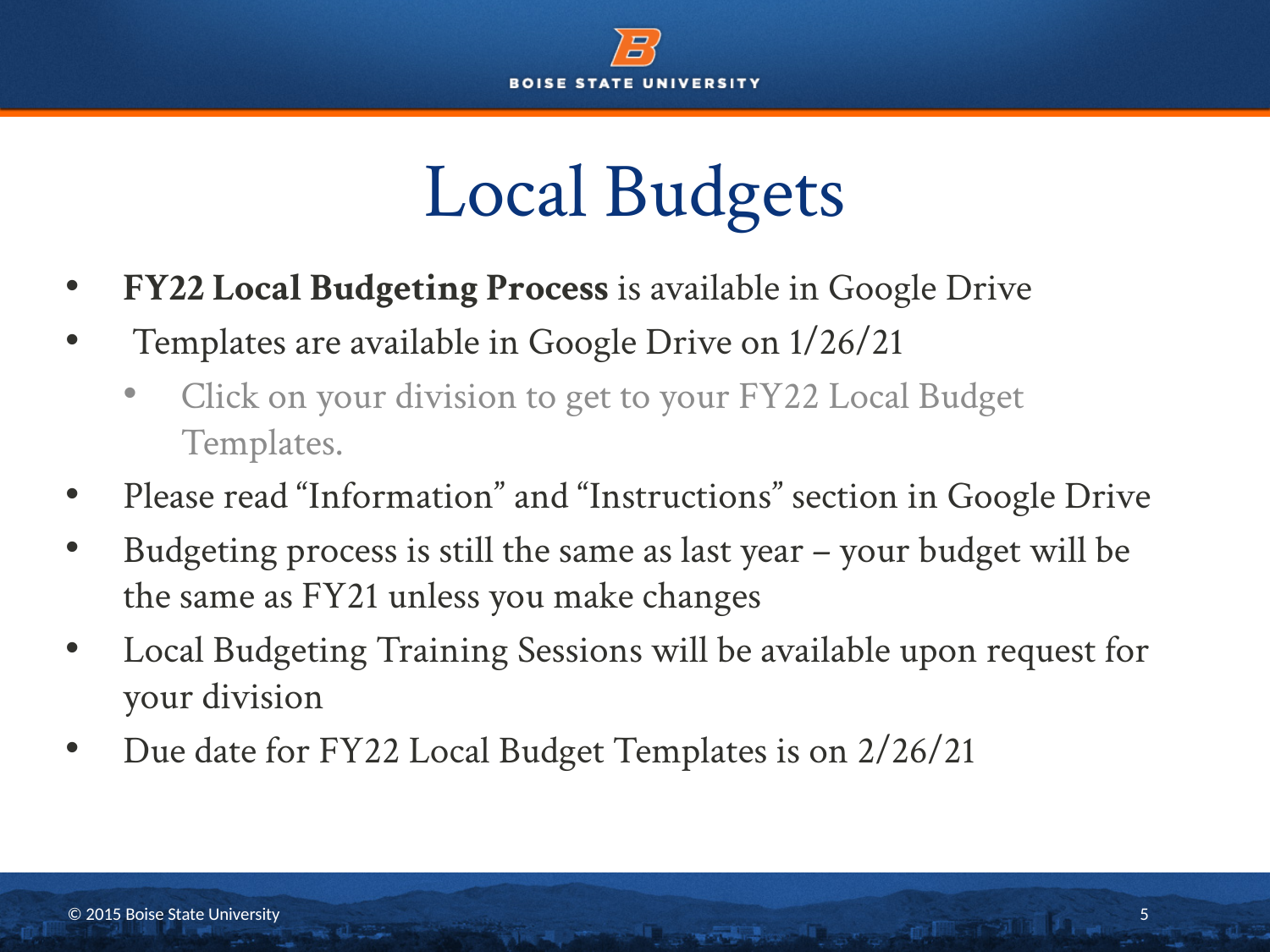

# Local Budgets
FY22 Local Budgeting Process is available in Google Drive
 Templates are available in Google Drive on 1/26/21
Click on your division to get to your FY22 Local Budget Templates.
Please read “Information” and “Instructions” section in Google Drive
Budgeting process is still the same as last year – your budget will be the same as FY21 unless you make changes
Local Budgeting Training Sessions will be available upon request for your division
Due date for FY22 Local Budget Templates is on 2/26/21